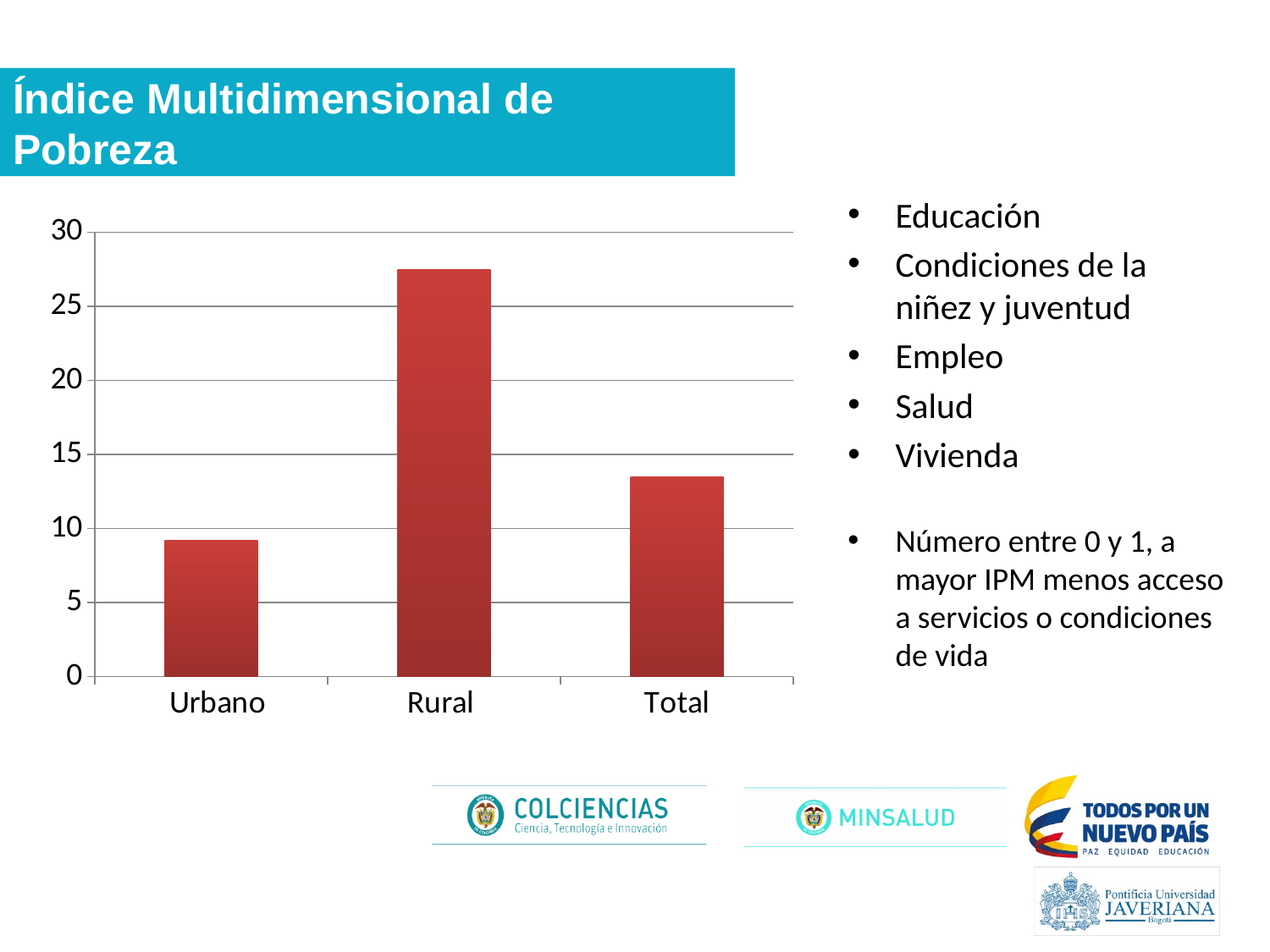

# Índice Multidimensional de Pobreza
Educación
Condiciones de la niñez y juventud
Empleo
Salud
Vivienda

Número entre 0 y 1, a mayor IPM menos acceso a servicios o condiciones de vida

### Chart

| Category | Pobreza IMP |
|---|---|
|   Urbano | 9.200000000000001 |
| Rural  | 27.5 |
| Total | 13.5 |